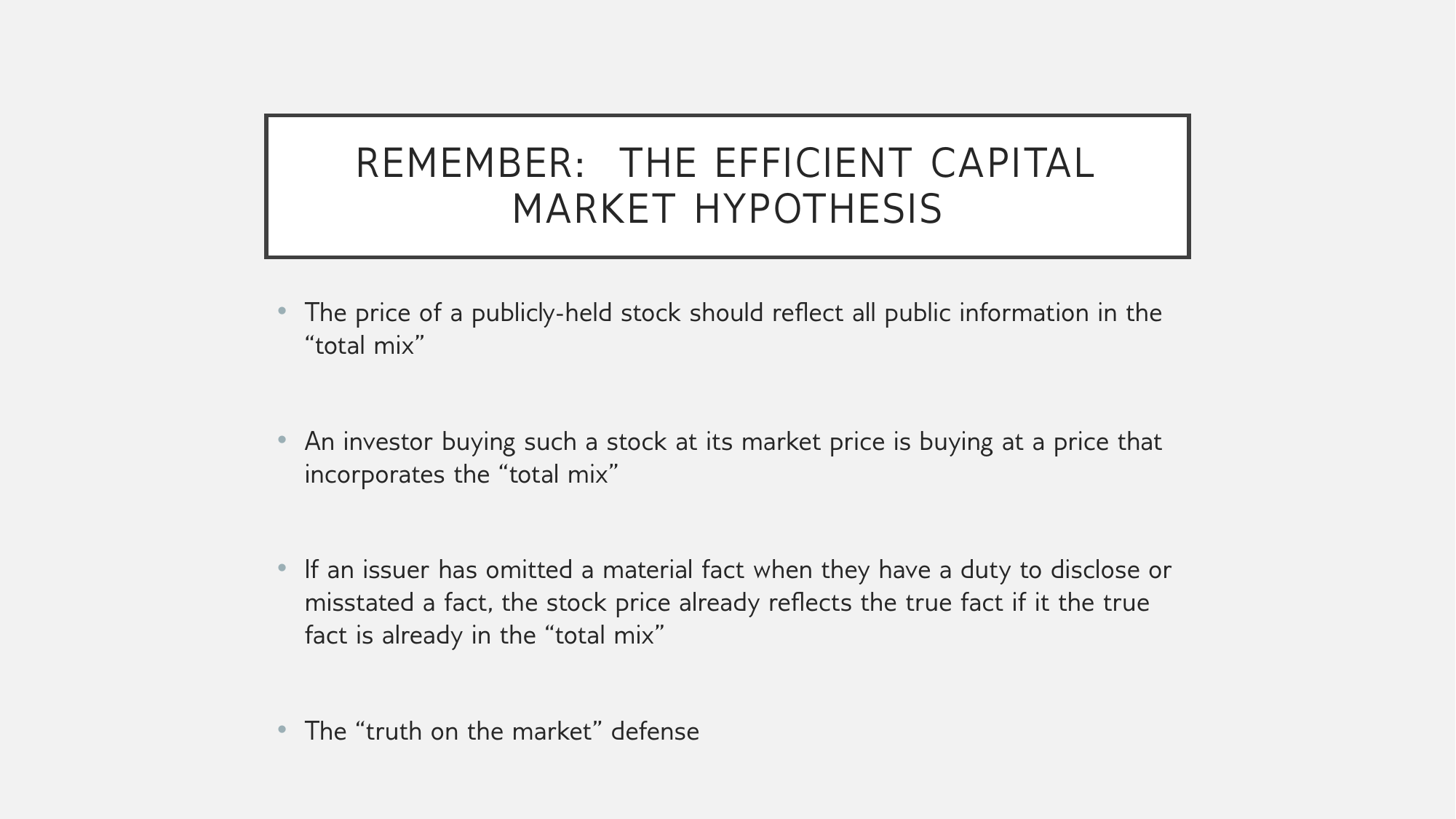

# Remember:  The efficient capital market hypothesis
The price of a publicly-held stock should reflect all public information in the “total mix”

An investor buying such a stock at its market price is buying at a price that incorporates the “total mix”

If an issuer has omitted a material fact when they have a duty to disclose or misstated a fact, the stock price already reflects the true fact if it the true fact is already in the “total mix”

The “truth on the market” defense